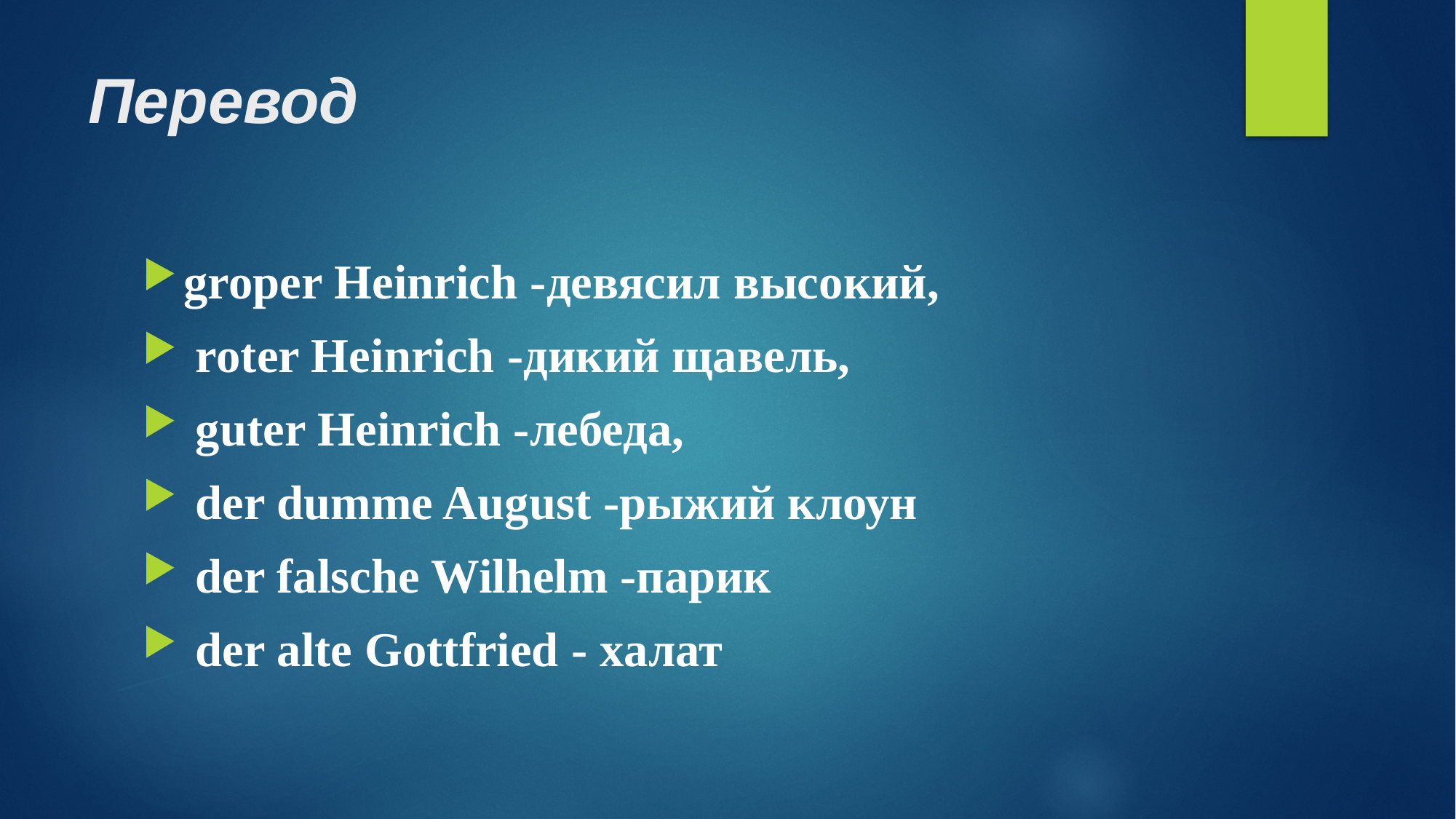

# Перевод
groper Heinrich -девясил высокий,
 roter Heinrich -дикий щавель,
 guter Heinrich -лебеда,
 der dumme August -рыжий клоун
 der falsche Wilhelm -парик
 der alte Gottfried - халат